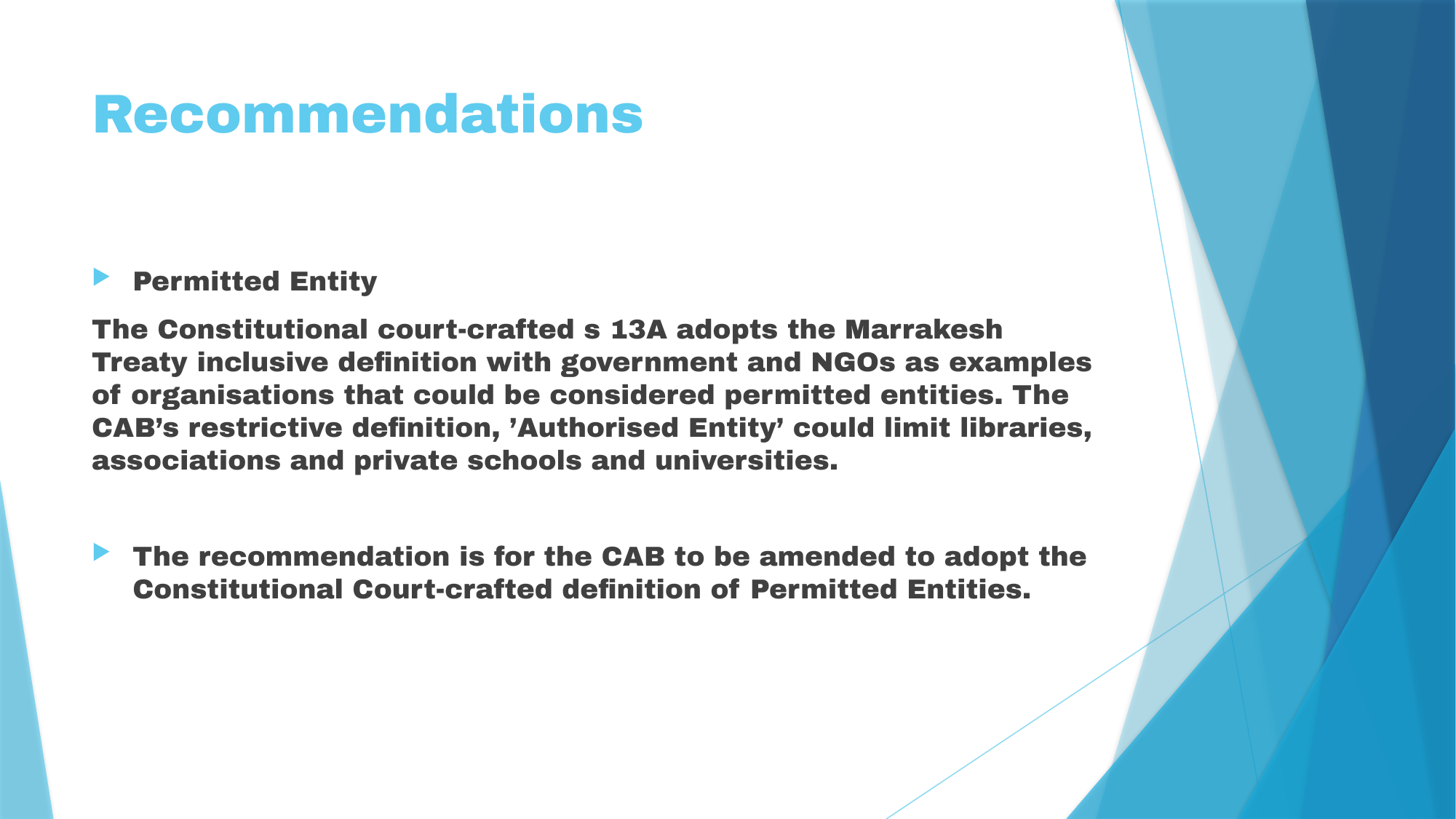

# Recommendations
Permitted Entity
The Constitutional court-crafted s 13A adopts the Marrakesh Treaty inclusive definition with government and NGOs as examples of organisations that could be considered permitted entities. The CAB’s restrictive definition, ’Authorised Entity’ could limit libraries, associations and private schools and universities.

The recommendation is for the CAB to be amended to adopt the Constitutional Court-crafted definition of Permitted Entities.